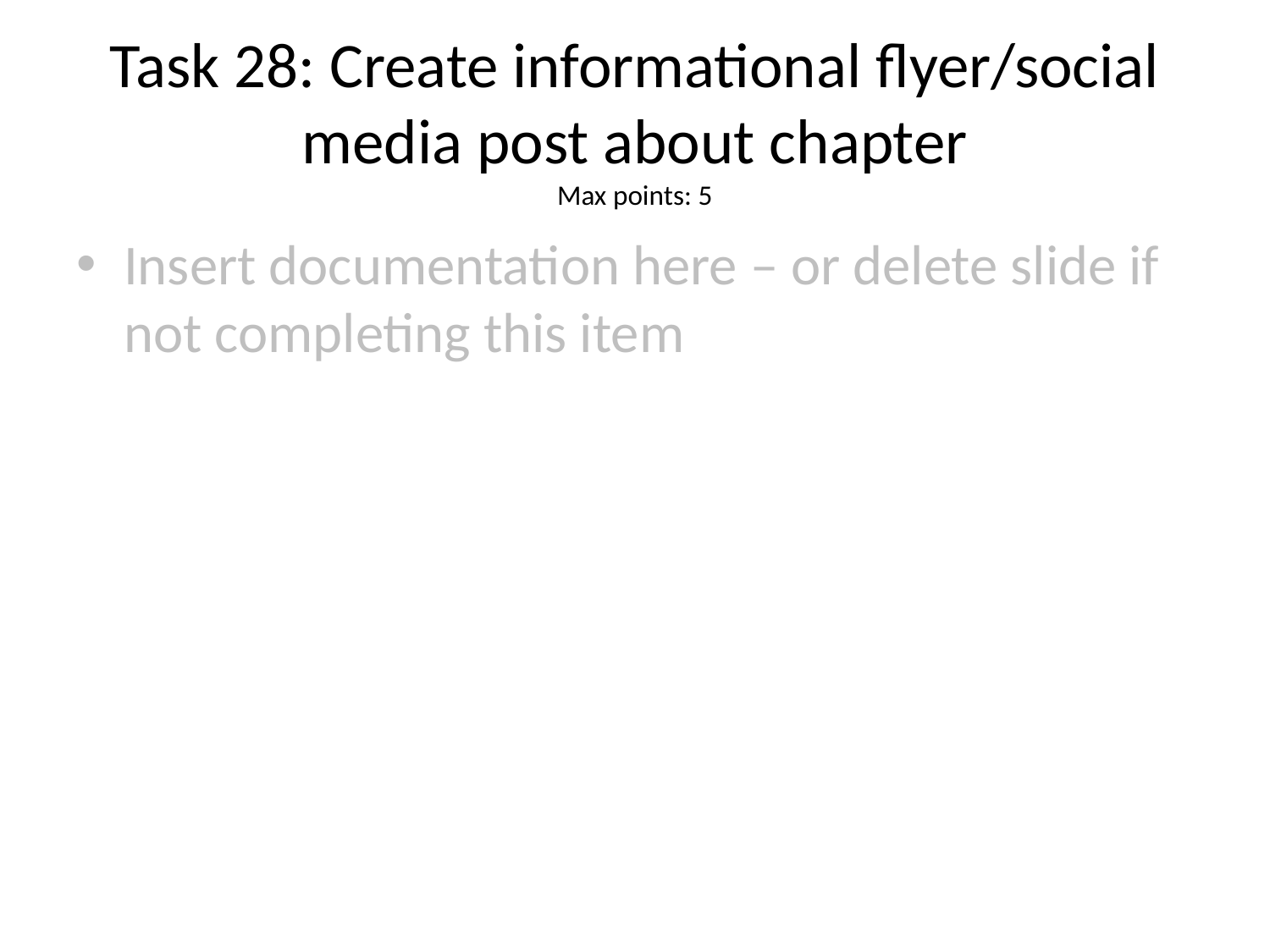

# Task 28: Create informational flyer/social media post about chapter
Max points: 5
Insert documentation here – or delete slide if not completing this item